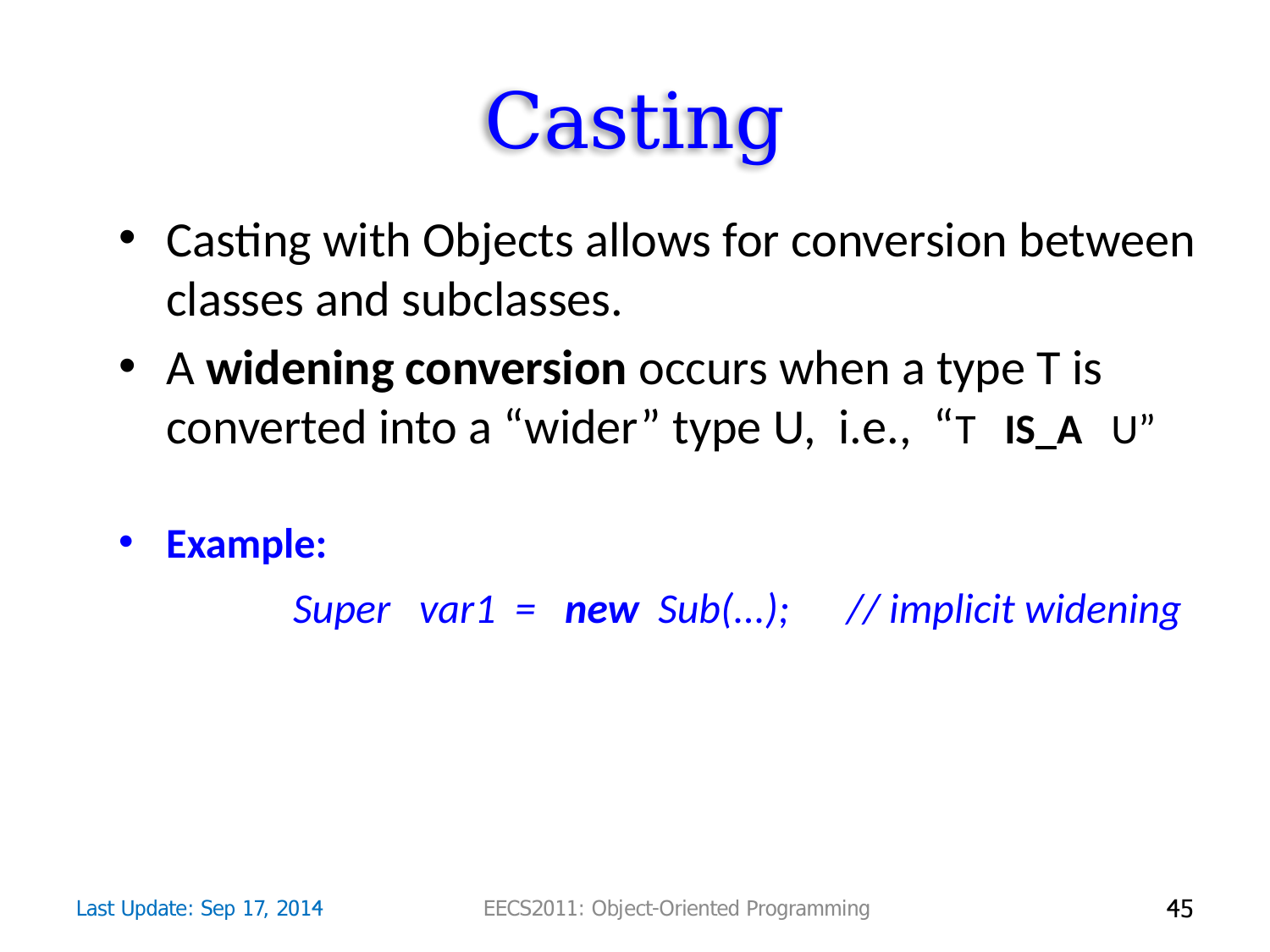

# Casting
Casting with Objects allows for conversion between classes and subclasses.
A widening conversion occurs when a type T is converted into a “wider” type U,  i.e.,  “T   IS_A   U”
Example:
	Super   var1  =   new  Sub(...);      // implicit widening
Last Update: Sep 17, 2014
EECS2011: Object-Oriented Programming
45